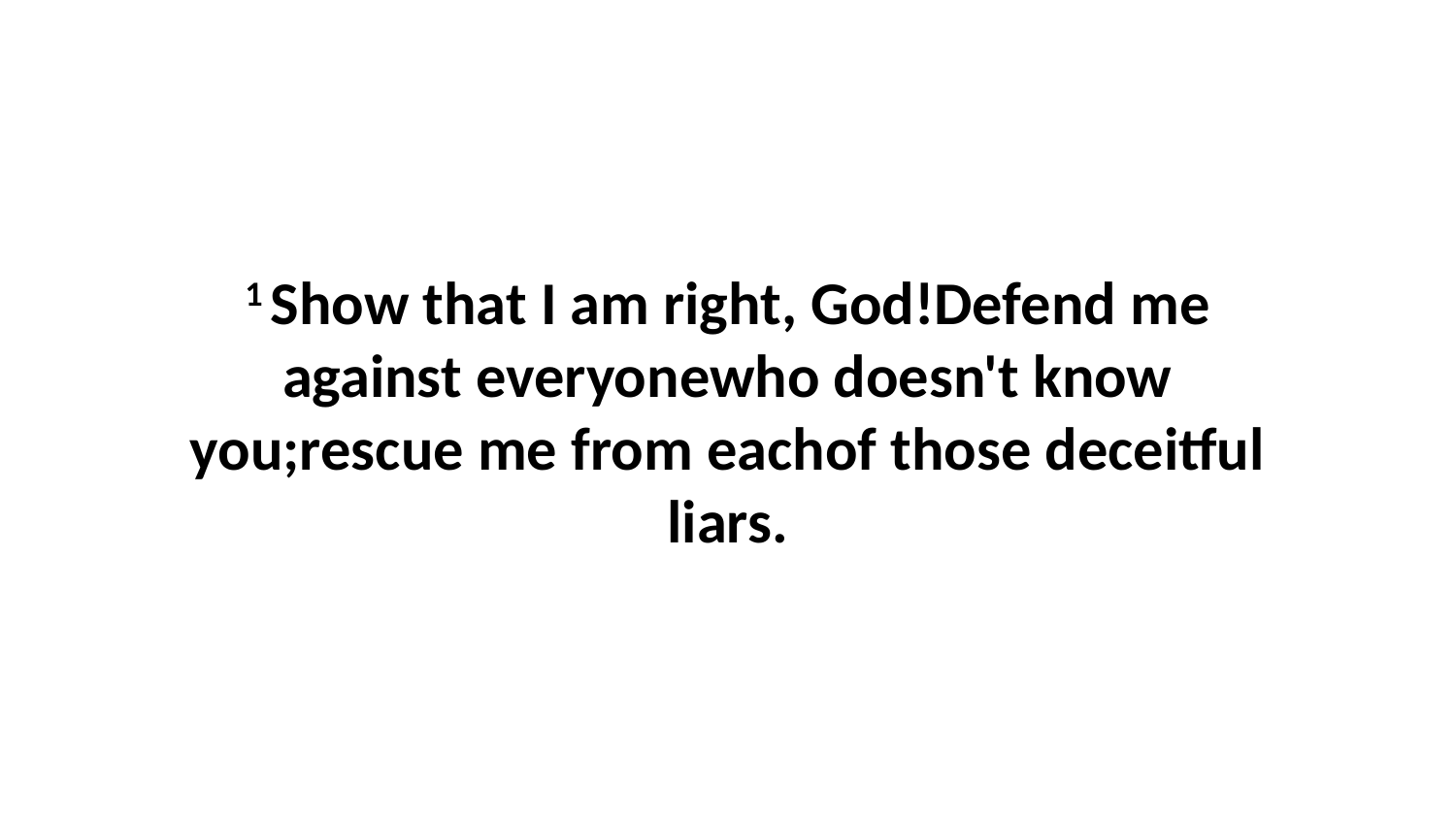

1 Show that I am right, God!Defend me against everyonewho doesn't know you;rescue me from eachof those deceitful liars.